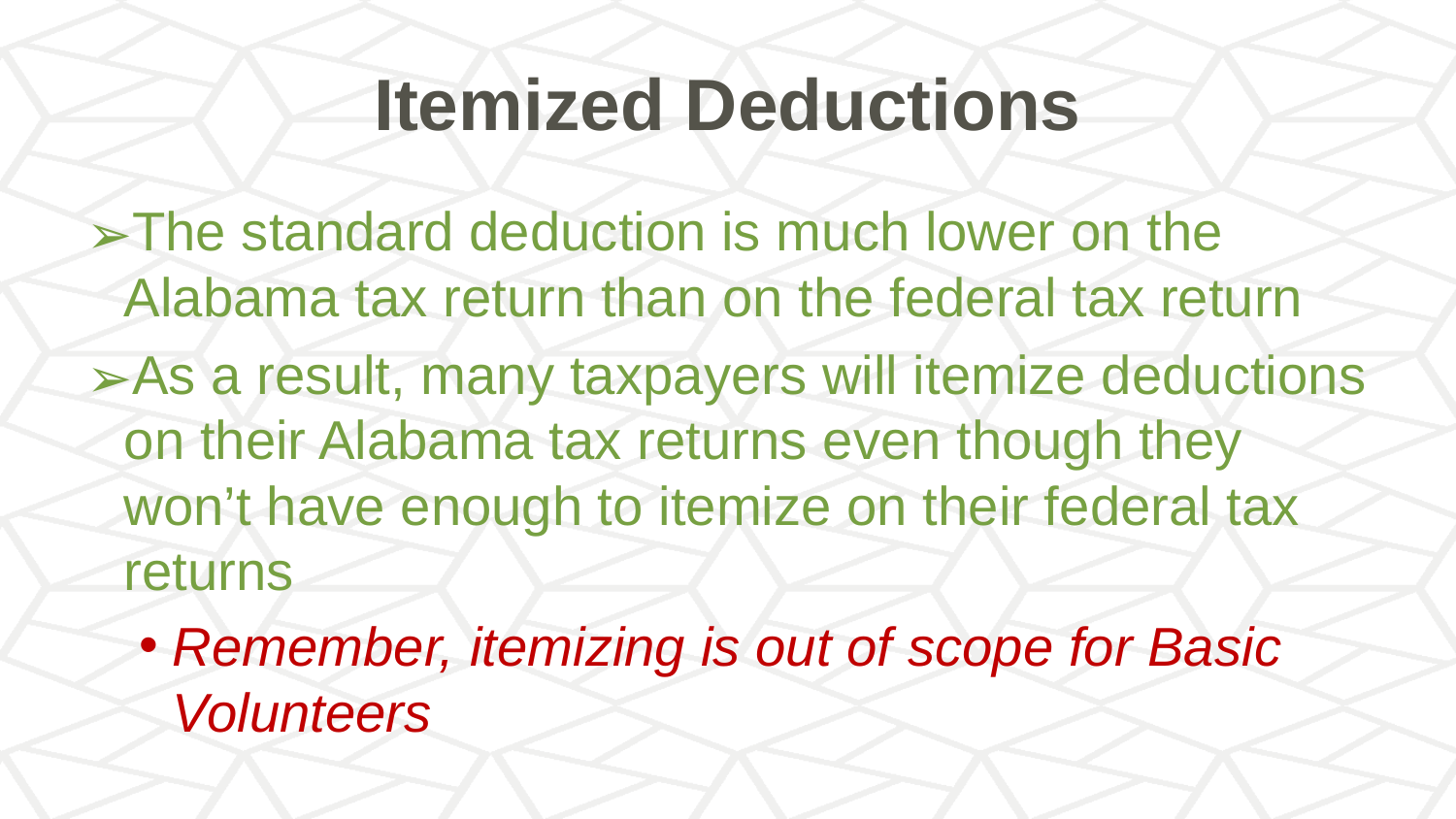

# Itemized Deductions
The standard deduction is much lower on the Alabama tax return than on the federal tax return
As a result, many taxpayers will itemize deductions on their Alabama tax returns even though they won’t have enough to itemize on their federal tax returns
Remember, itemizing is out of scope for Basic Volunteers